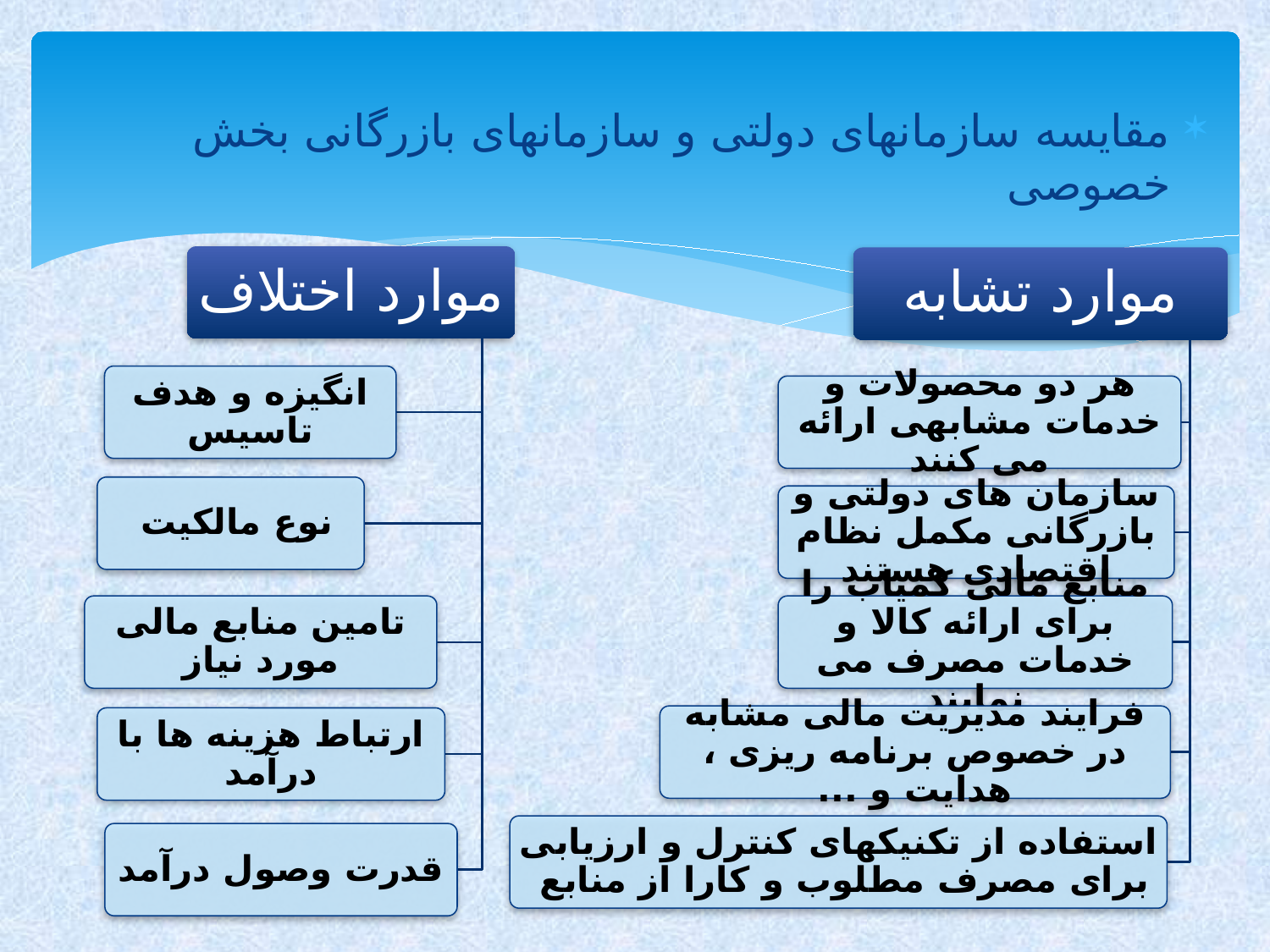

مقایسه سازمانهای دولتی و سازمانهای بازرگانی بخش خصوصی
موارد تشابه
هر دو محصولات و خدمات مشابهی ارائه می کنند
سازمان های دولتی و بازرگانی مکمل نظام اقتصادی هستند
منابع مالی کمیاب را برای ارائه کالا و خدمات مصرف می نمایند
فرایند مدیریت مالی مشابه در خصوص برنامه ریزی ، هدایت و ...
استفاده از تکنیکهای کنترل و ارزیابی برای مصرف مطلوب و کارا از منابع
موارد اختلاف
انگیزه و هدف تاسیس
نوع مالکیت
تامین منابع مالی مورد نیاز
ارتباط هزینه ها با درآمد
قدرت وصول درآمد